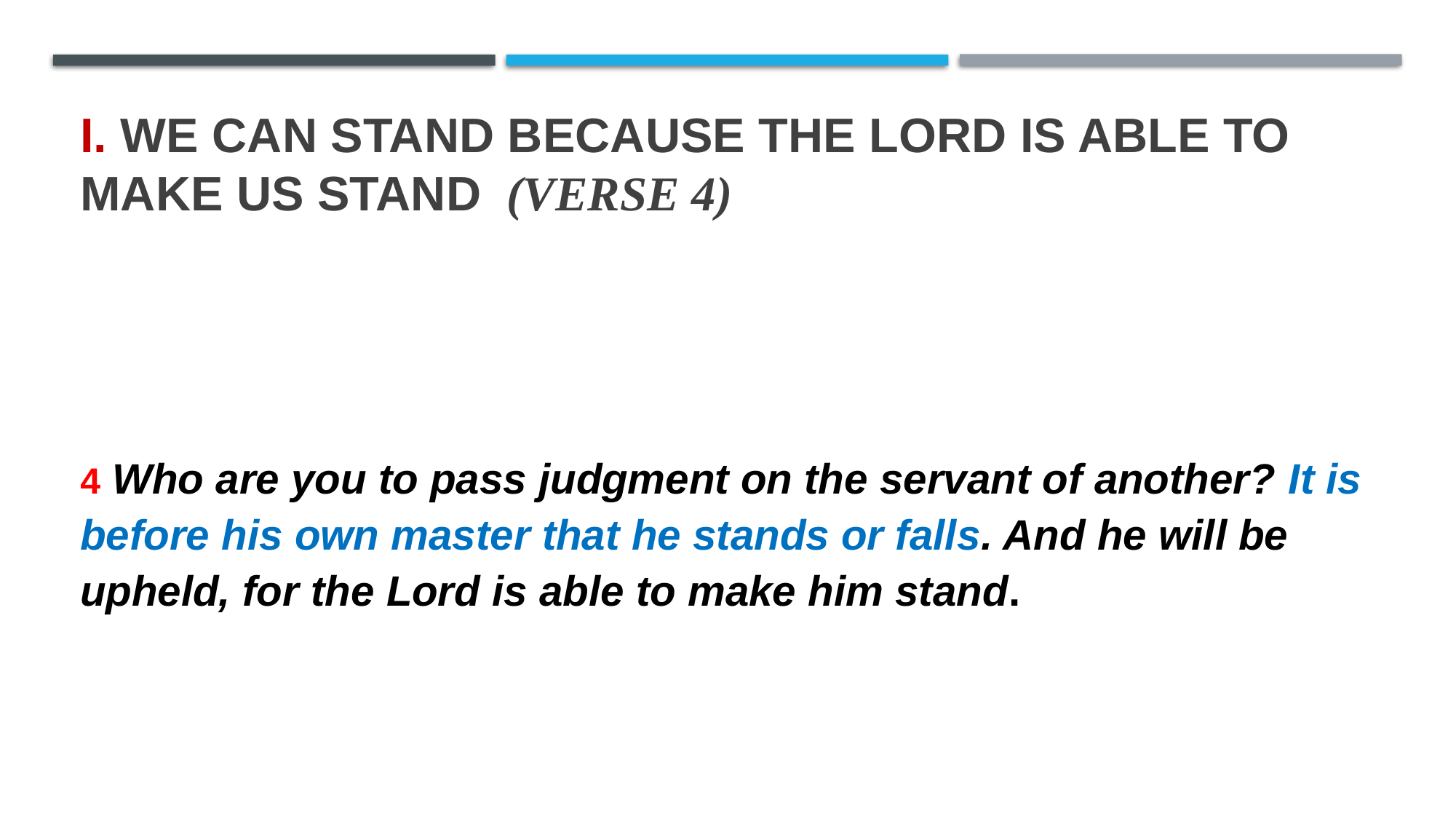

# I. We can stand because the Lord is able to make us stand  (verse 4)

4 Who are you to pass judgment on the servant of another? It is before his own master that he stands or falls. And he will be upheld, for the Lord is able to make him stand.